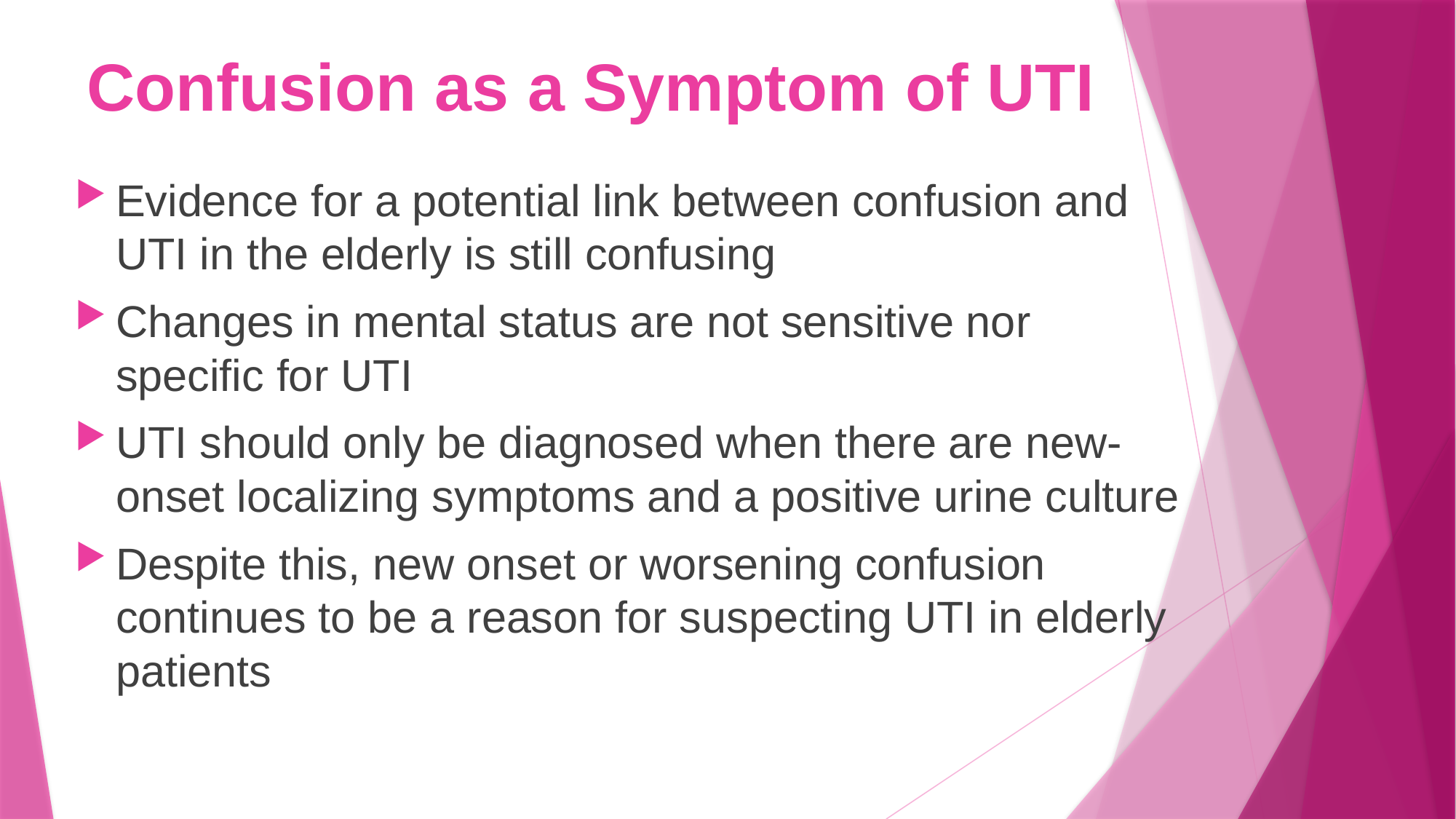

# Confusion as a Symptom of UTI
Evidence for a potential link between confusion and UTI in the elderly is still confusing
Changes in mental status are not sensitive nor specific for UTI
UTI should only be diagnosed when there are new-onset localizing symptoms and a positive urine culture
Despite this, new onset or worsening confusion continues to be a reason for suspecting UTI in elderly patients